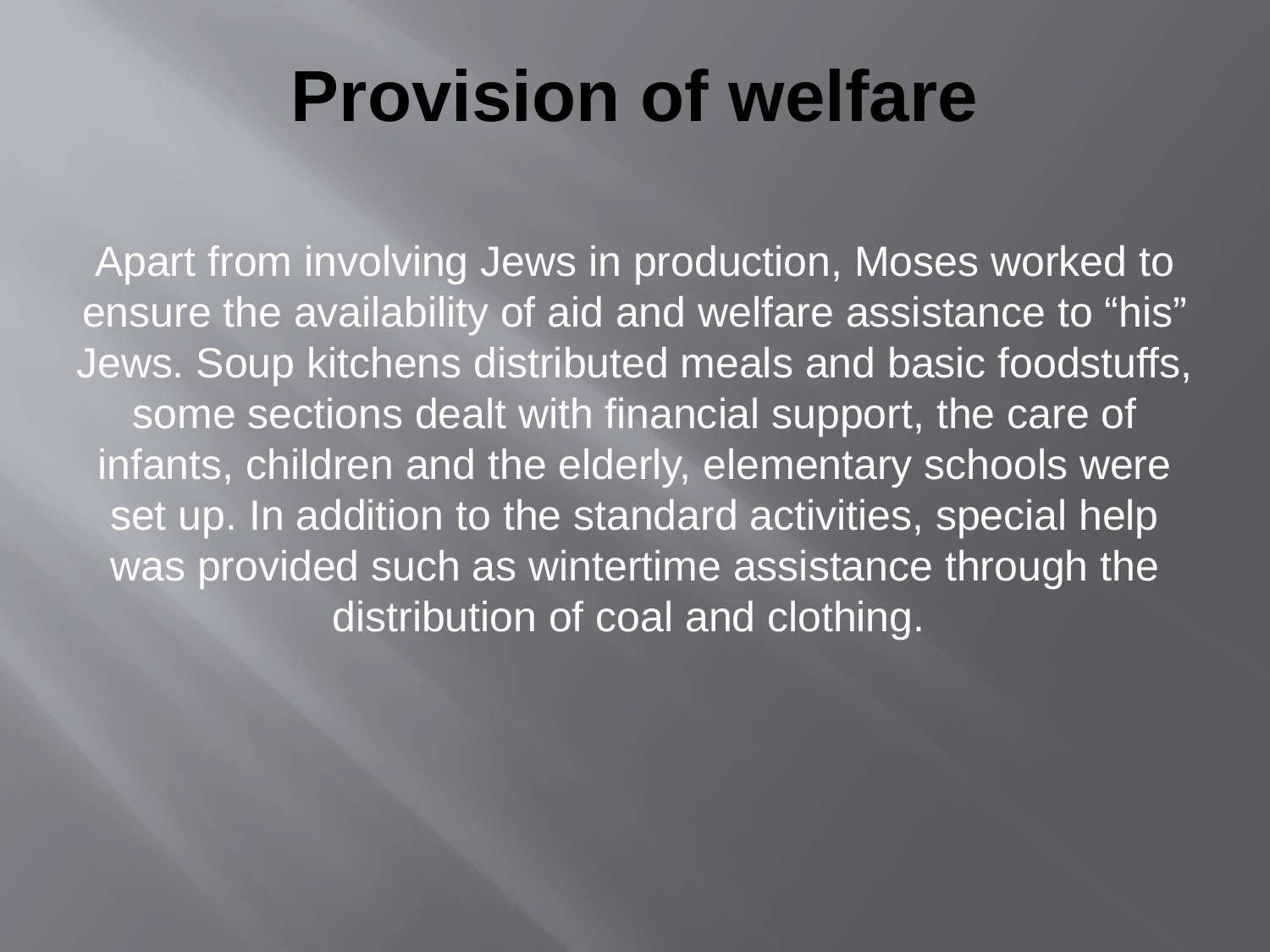

# Provision of welfare

Apart from involving Jews in production, Moses worked to ensure the availability of aid and welfare assistance to “his” Jews. Soup kitchens distributed meals and basic foodstuffs, some sections dealt with financial support, the care of infants, children and the elderly, elementary schools were set up. In addition to the standard activities, special help was provided such as wintertime assistance through the distribution of coal and clothing.